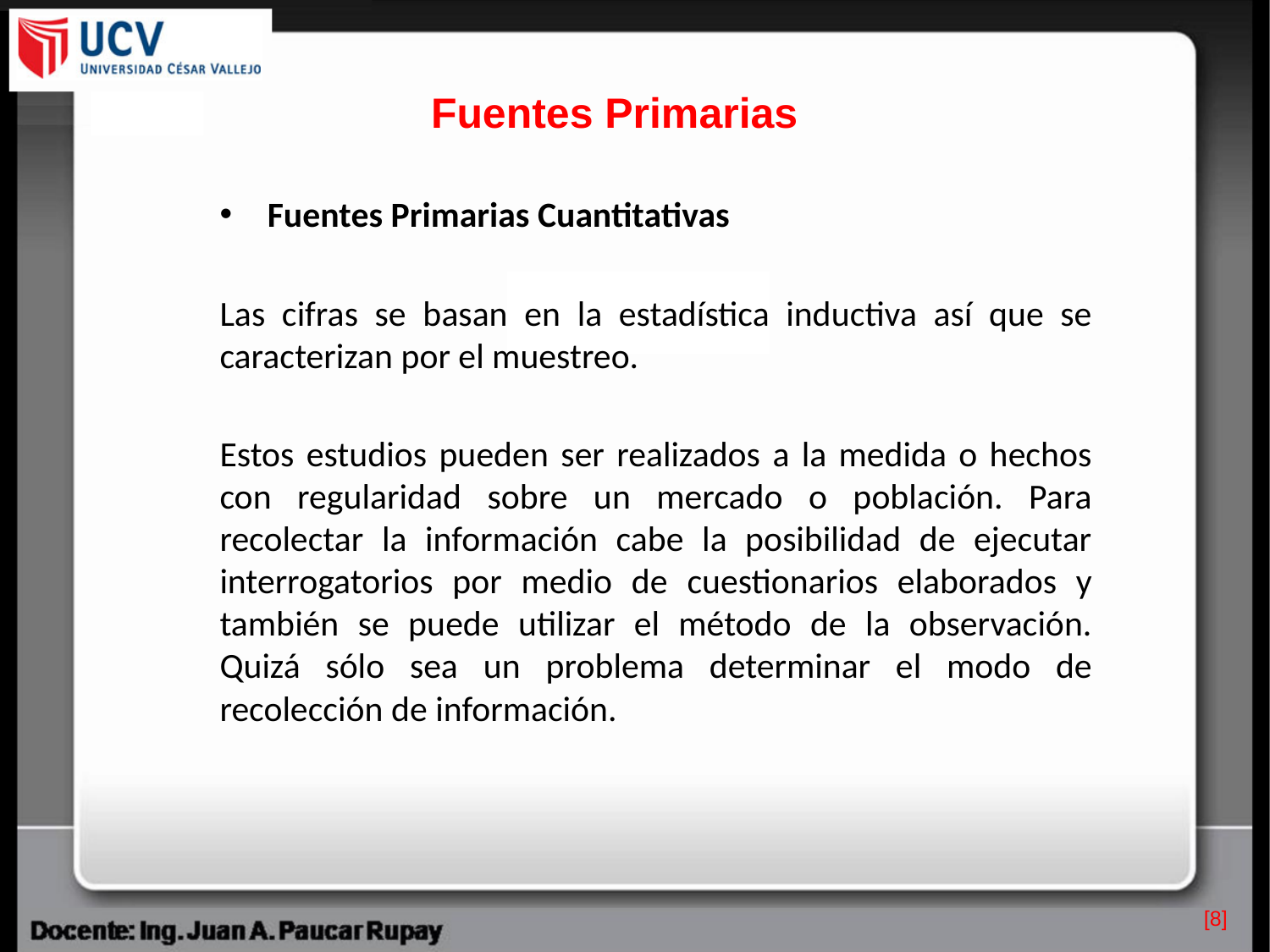

Fuentes Primarias

Fuentes Primarias Cuantitativas

Las cifras se basan en la estadística inductiva así que se caracterizan por el muestreo.

Estos estudios pueden ser realizados a la medida o hechos con regularidad sobre un mercado o población. Para recolectar la información cabe la posibilidad de ejecutar interrogatorios por medio de cuestionarios elaborados y también se puede utilizar el método de la observación. Quizá sólo sea un problema determinar el modo de recolección de información.
[8]